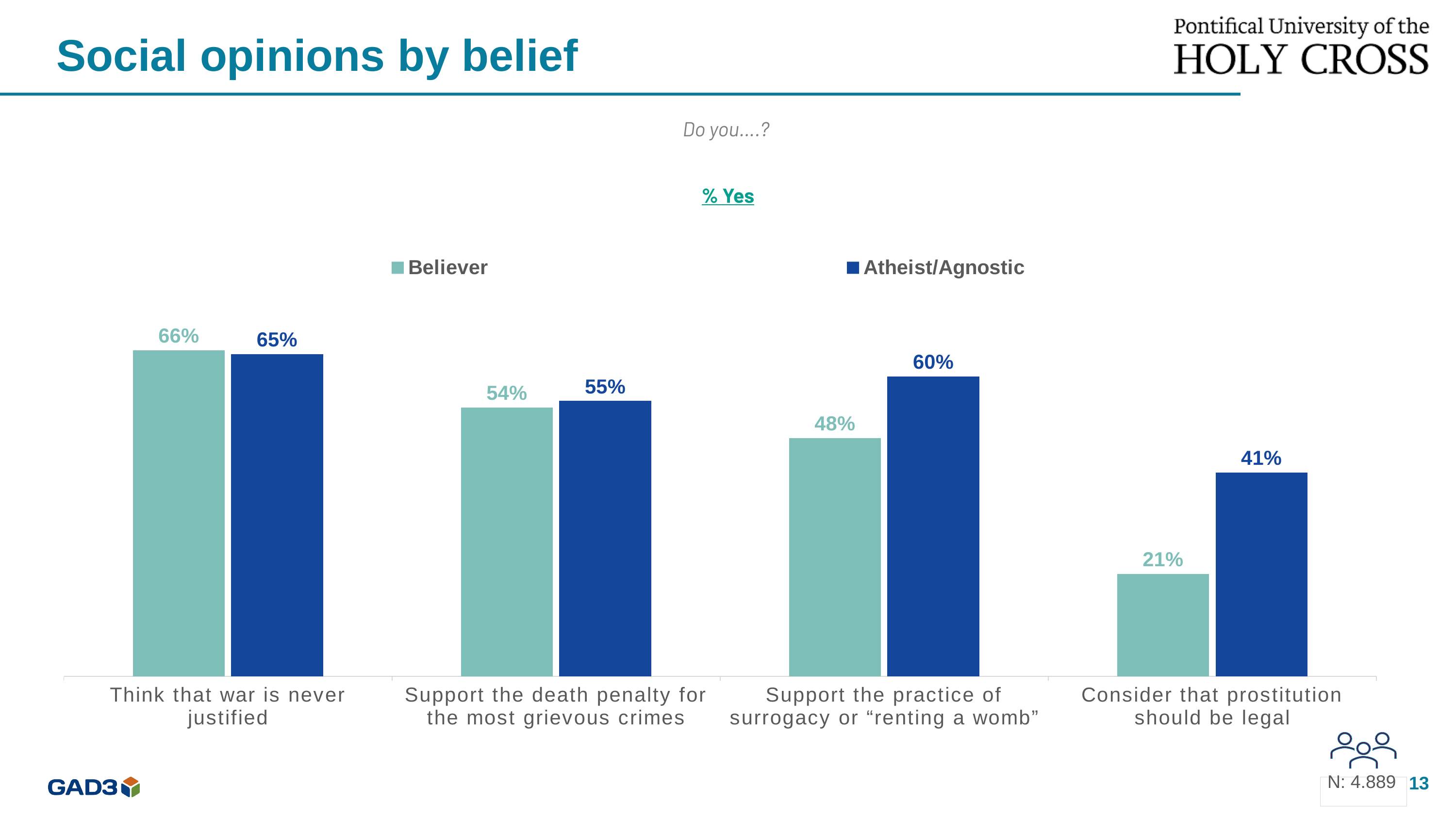

Social opinions by belief
Do you….?
% Yes

### Chart

| Category | Believer | Atheist/Agnostic |
|---|---|---|
| Think that war is never justified | 0.6558325911360547 | 0.6474643994403483 |
| Support the death penalty for the most grievous crimes | 0.54058760495697 | 0.5535942725578197 |
| Support the practice of surrogacy or “renting a womb” | 0.4786106243314656 | 0.6029740794797085 |
| Consider that prostitution should be legal | 0.20600918341382937 | 0.409917095921409 |

13
N: 4.889